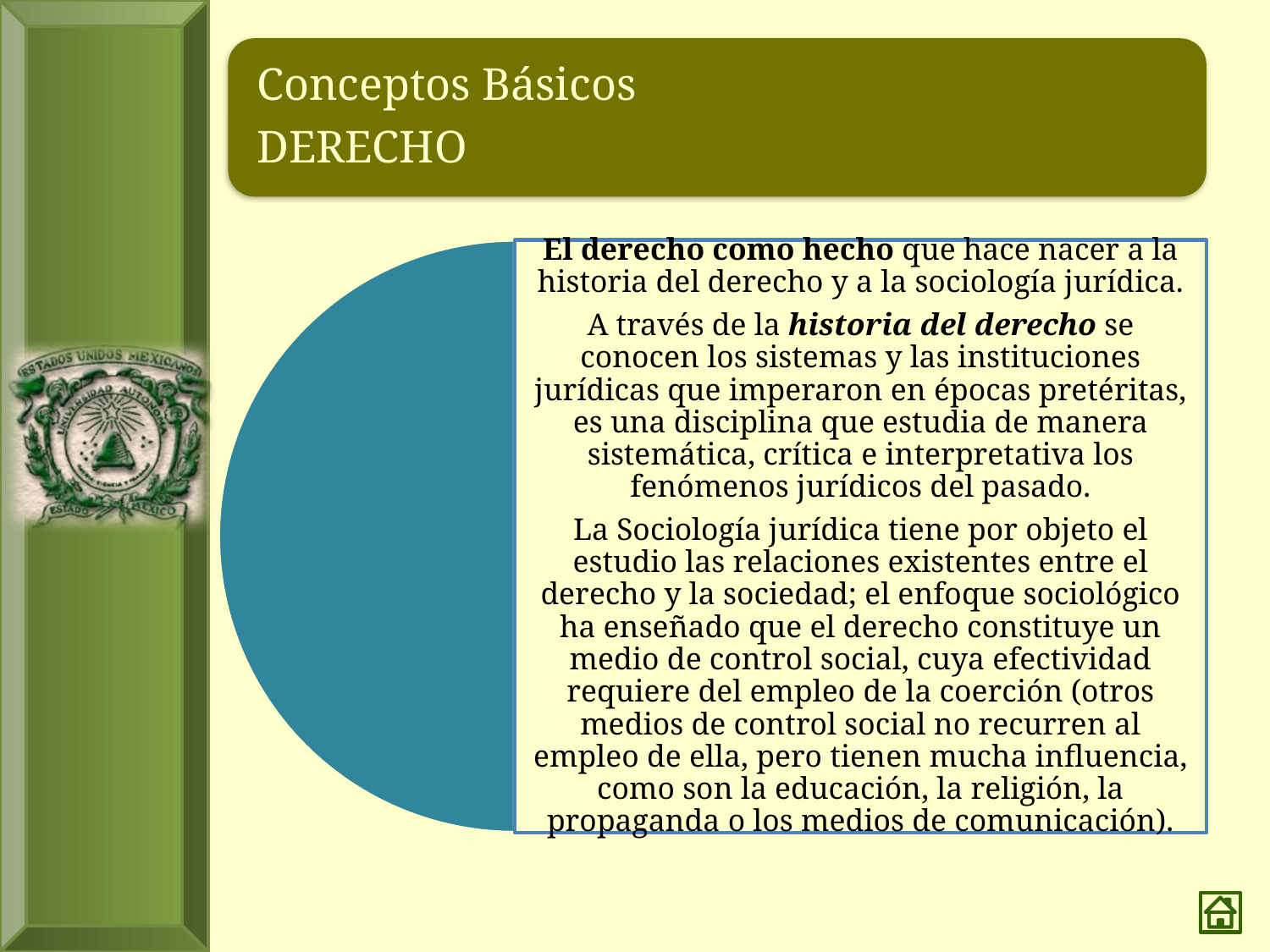

Conceptos Básicos
DERECHO
El derecho como hecho que hace nacer a la historia del derecho y a la sociología jurídica.
A través de la historia del derecho se conocen los sistemas y las instituciones jurídicas que imperaron en épocas pretéritas, es una disciplina que estudia de manera sistemática, crítica e interpretativa los fenómenos jurídicos del pasado.
La Sociología jurídica tiene por objeto el estudio las relaciones existentes entre el derecho y la sociedad; el enfoque sociológico ha enseñado que el derecho constituye un medio de control social, cuya efectividad requiere del empleo de la coerción (otros medios de control social no recurren al empleo de ella, pero tienen mucha influencia, como son la educación, la religión, la propaganda o los medios de comunicación).